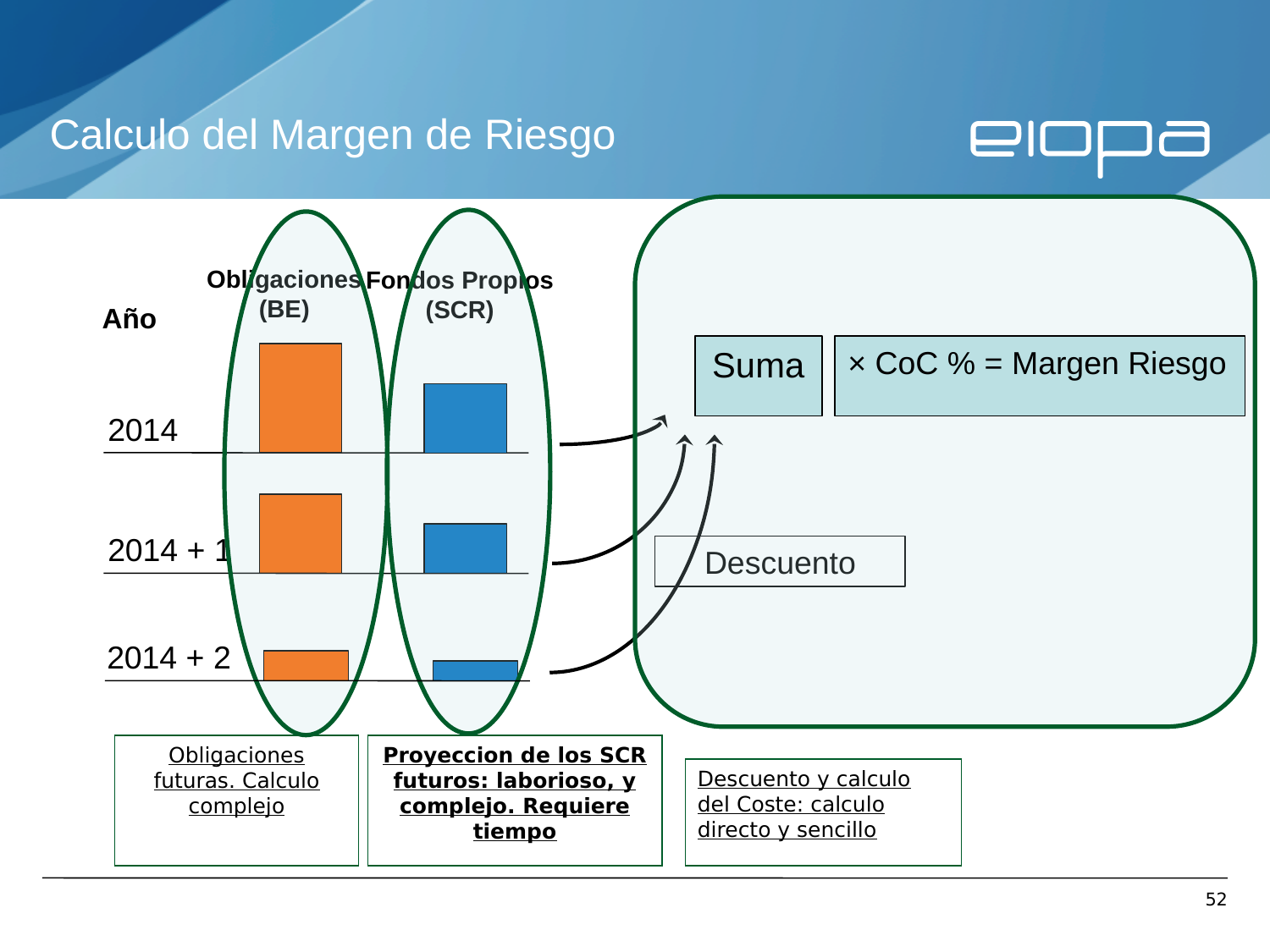

# Calculo del Margen de Riesgo

Obligaciones
(BE)
Fondos Propios
(SCR)
Año

Suma
× CoC % = Margen Riesgo

2014

2014 + 1

Descuento
2014 + 2

Obligaciones futuras. Calculo complejo
Proyeccion de los SCR futuros: laborioso, y complejo. Requiere tiempo
Descuento y calculo del Coste: calculo directo y sencillo
52